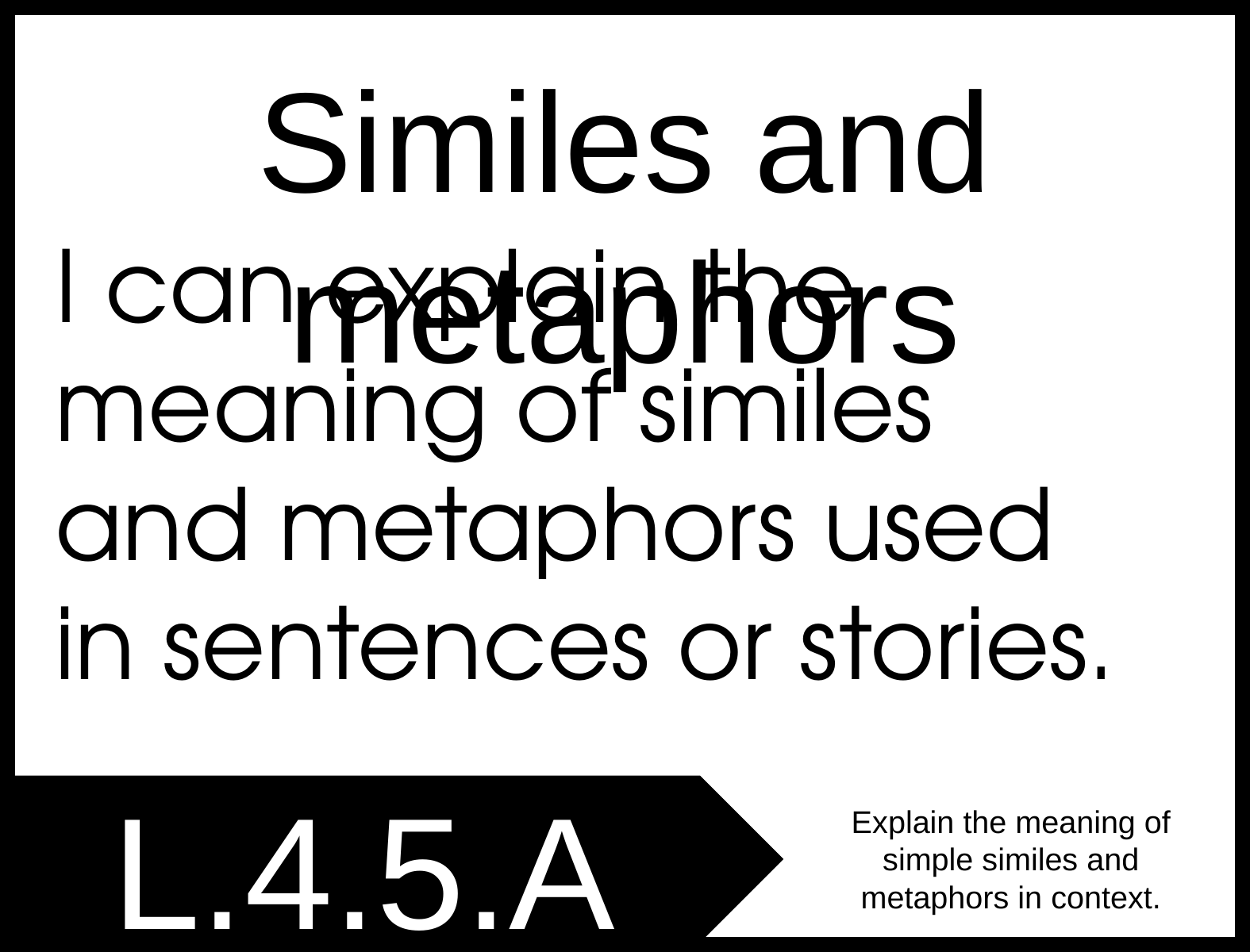

Similes and metaphors
I can explain the meaning of similes and metaphors used in sentences or stories.
L.4.5.A

Explain the meaning of simple similes and metaphors in context.